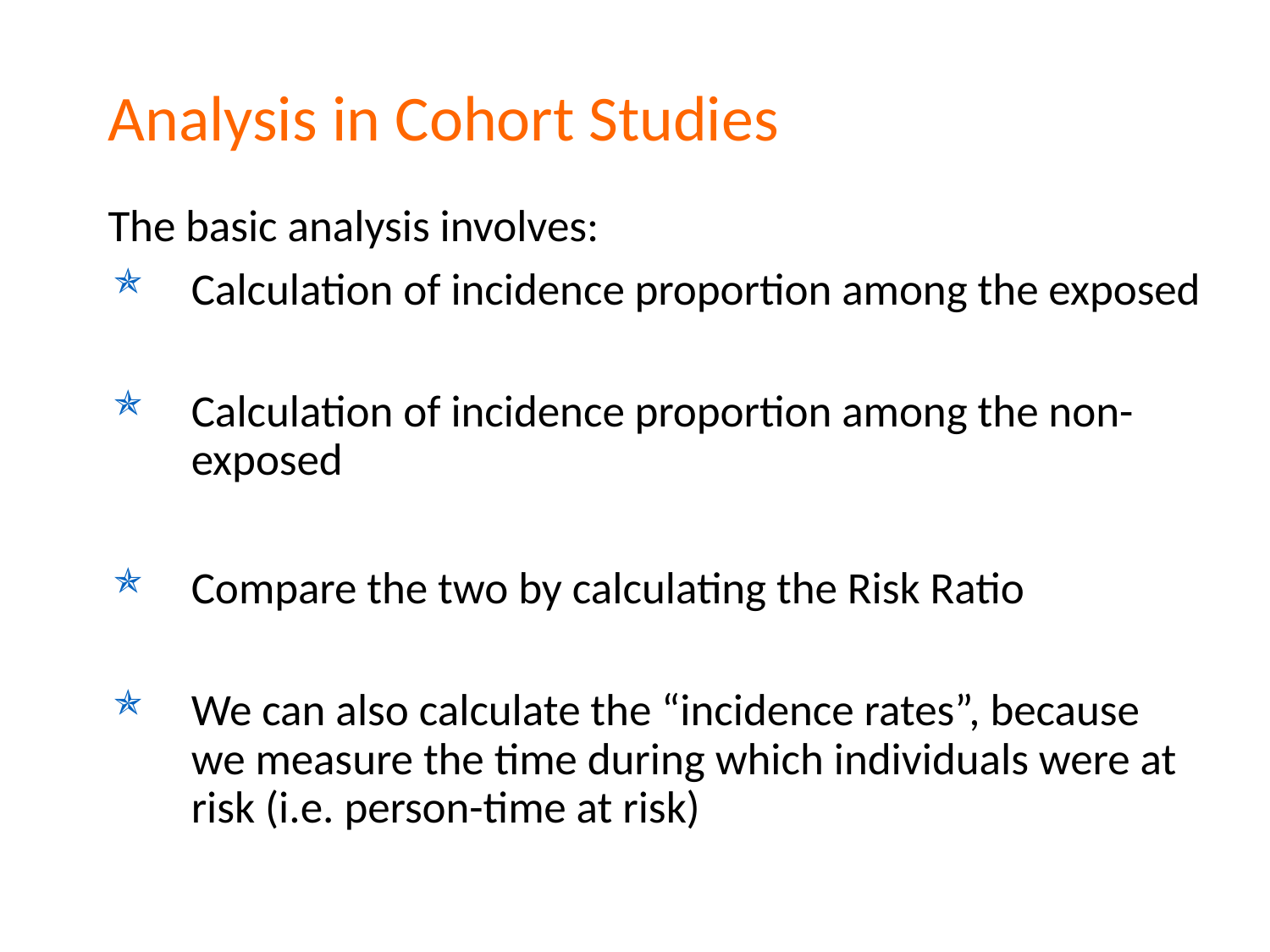

Analysis in Cohort Studies
The basic analysis involves:
Calculation of incidence proportion among the exposed

Calculation of incidence proportion among the non-exposed

Compare the two by calculating the Risk Ratio

We can also calculate the “incidence rates”, because we measure the time during which individuals were at risk (i.e. person-time at risk)